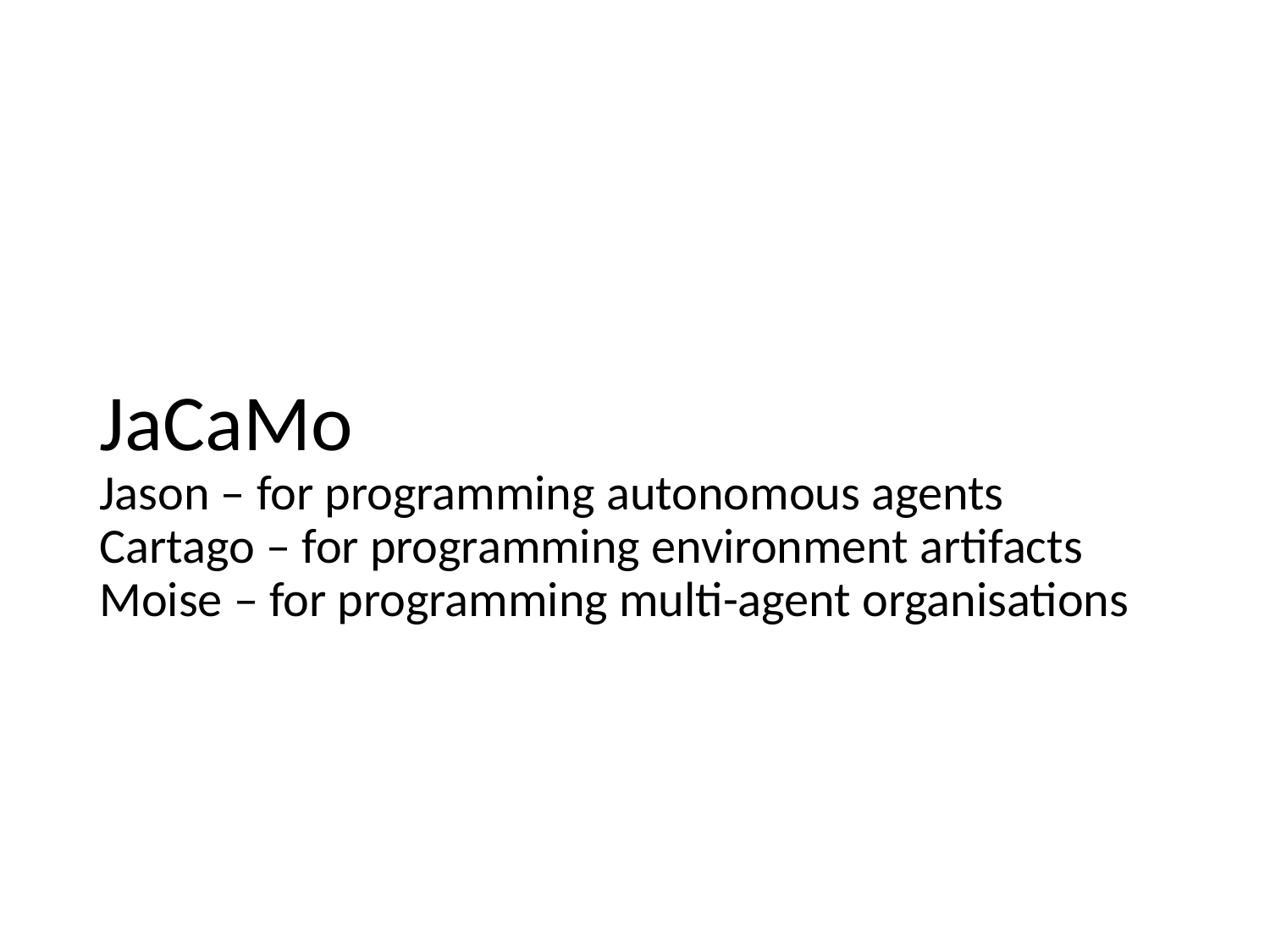

# JaCaMo Jason – for programming autonomous agents Cartago – for programming environment artifacts Moise – for programming multi-agent organisations